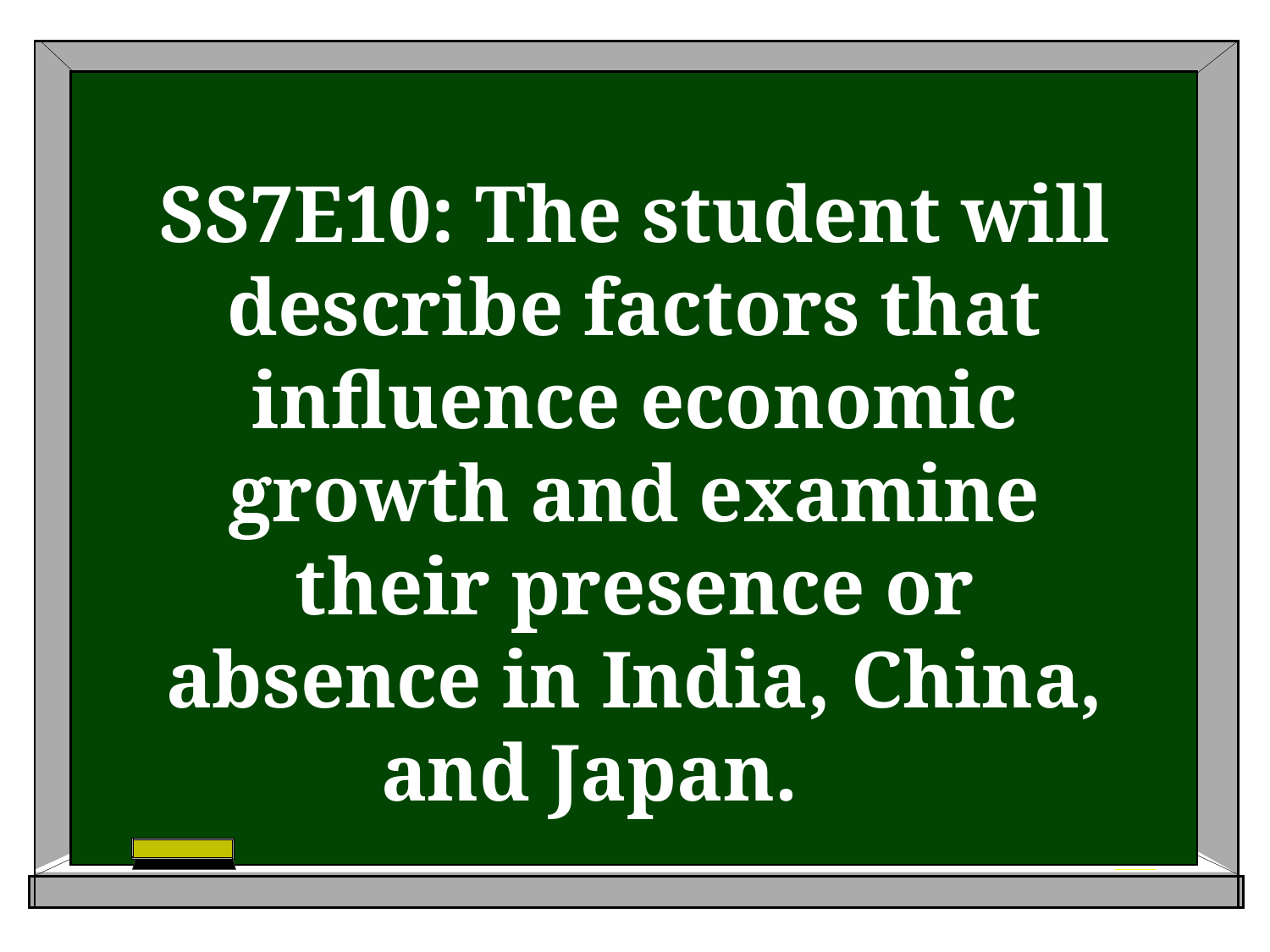

SS7E10: The student will describe factors that influence economic growth and examine their presence or absence in India, China, and Japan.